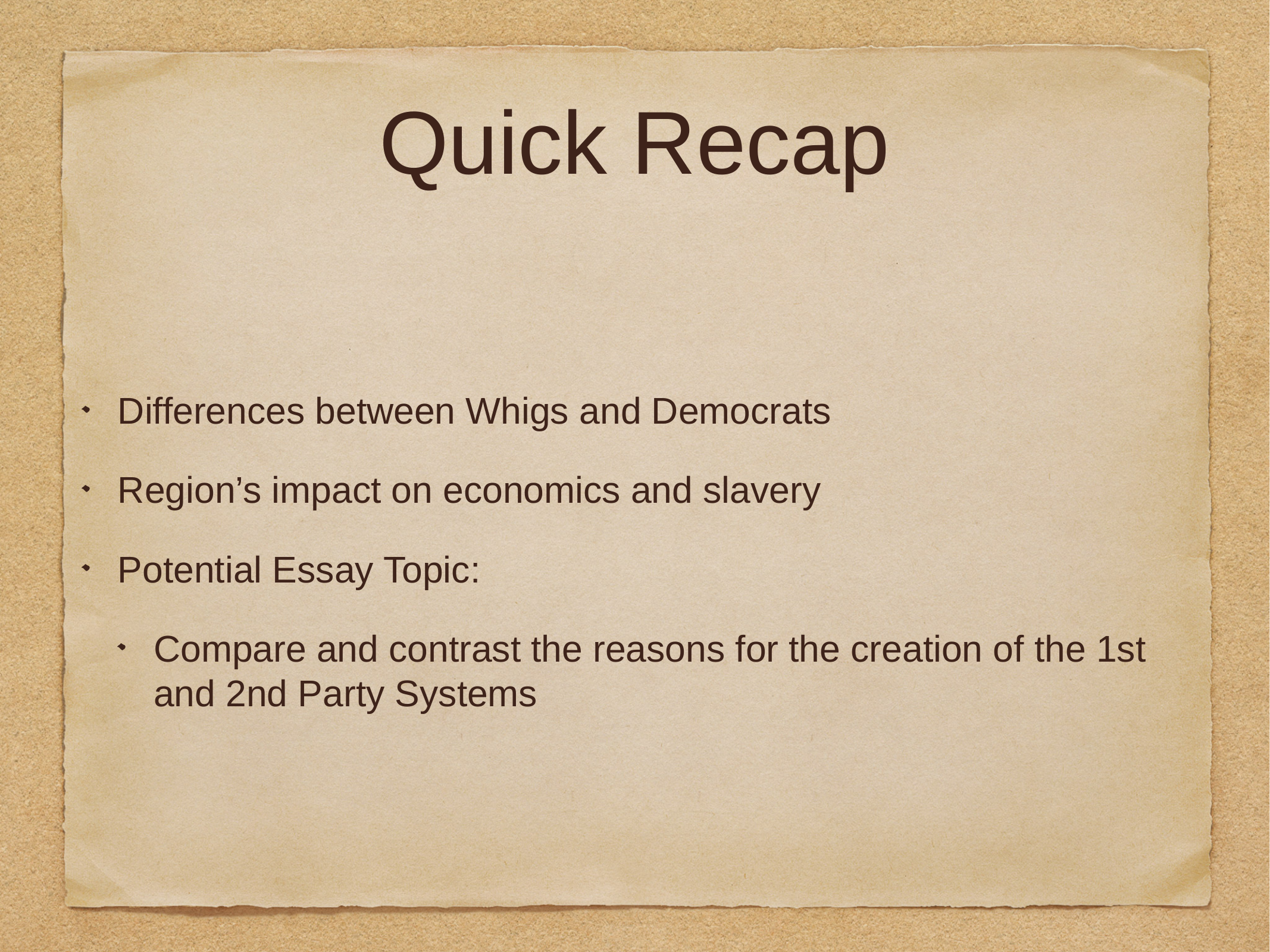

# Quick Recap
Differences between Whigs and Democrats
Region’s impact on economics and slavery
Potential Essay Topic:
Compare and contrast the reasons for the creation of the 1st and 2nd Party Systems